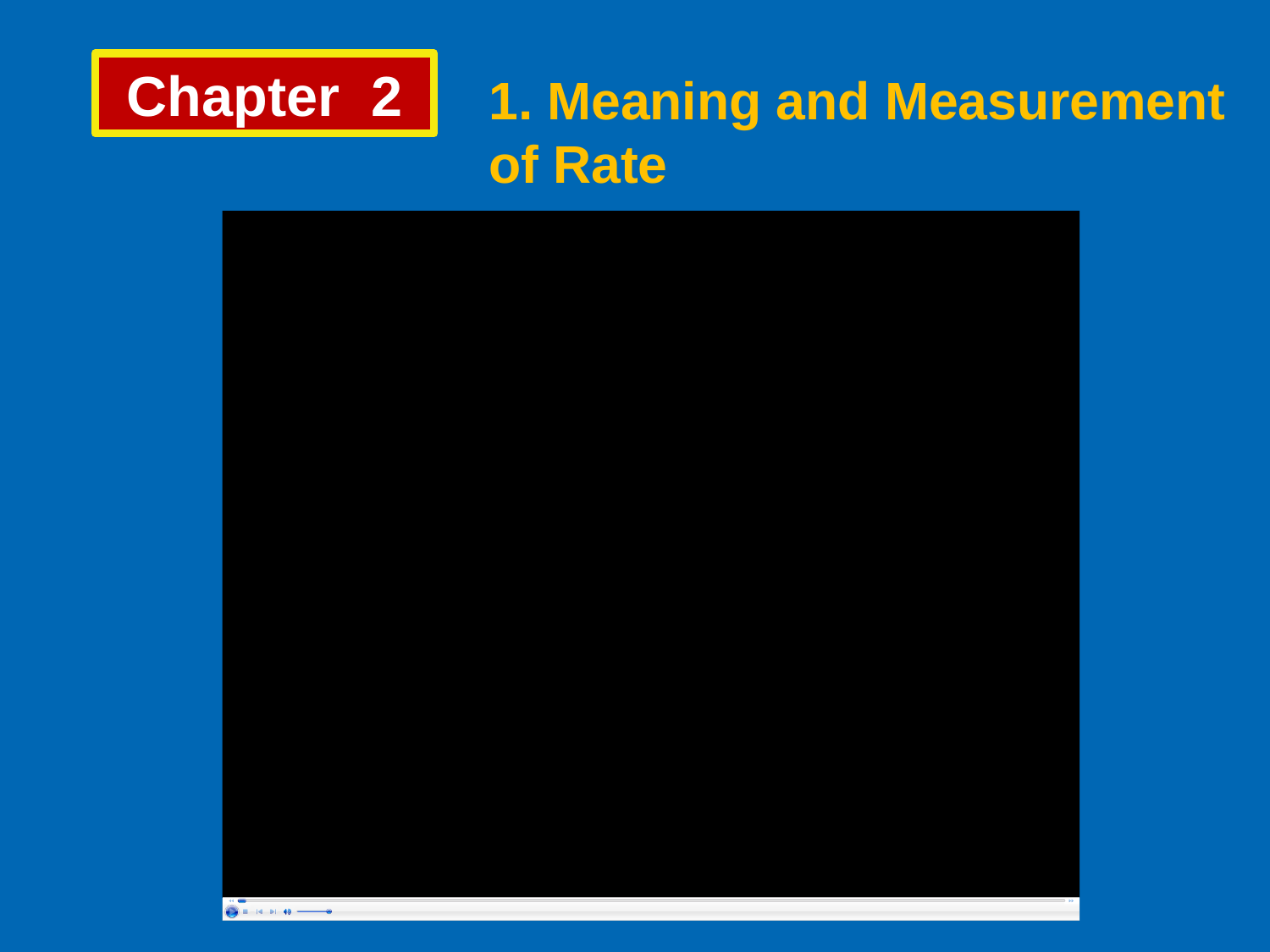

Chapter  2
1. Meaning and Measurement of Rate